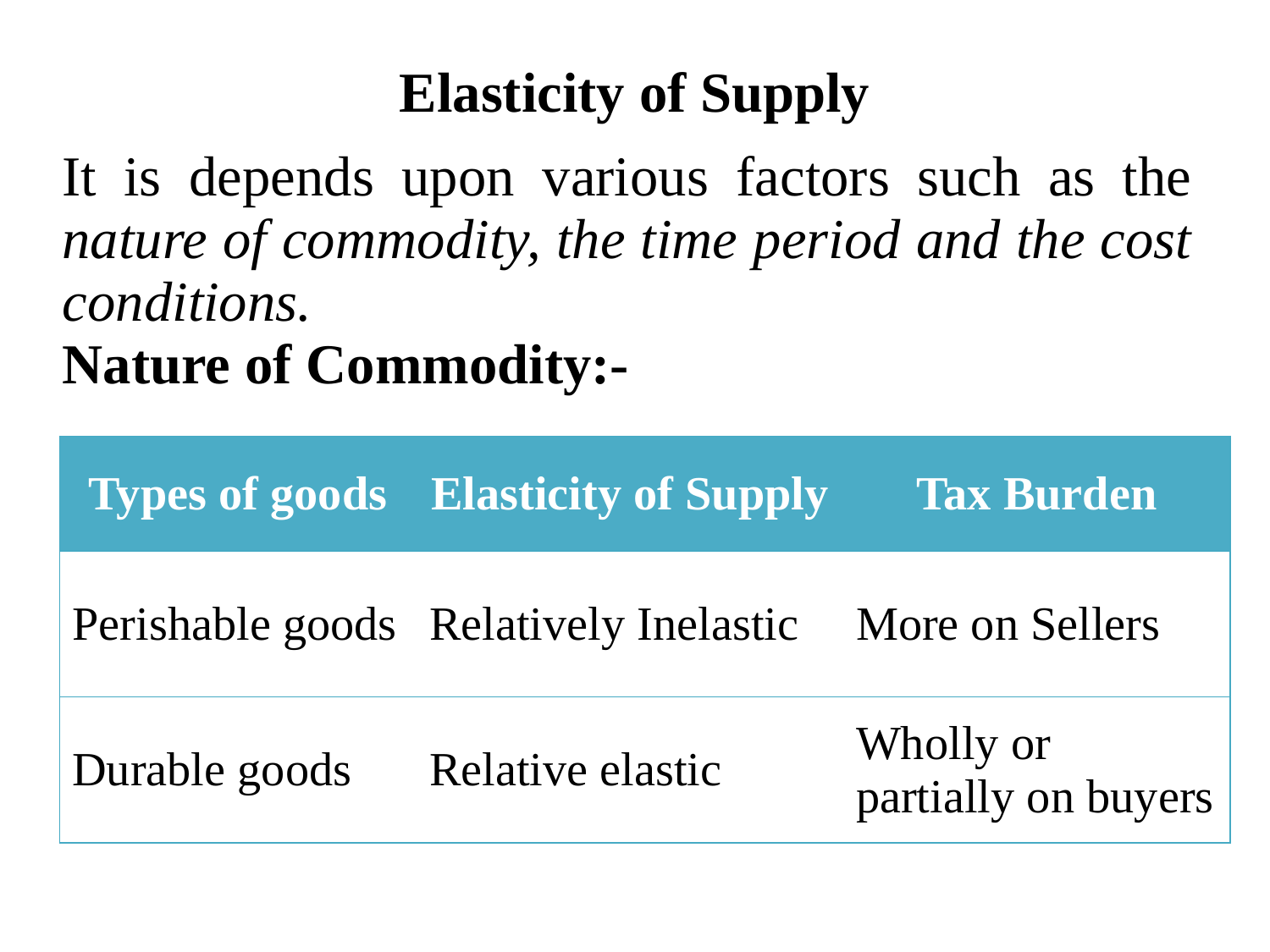

# Elasticity of Supply
It is depends upon various factors such as the nature of commodity, the time period and the cost conditions.
Nature of Commodity:-

| Types of goods | Elasticity of Supply | Tax Burden |
| --- | --- | --- |
| Perishable goods | Relatively Inelastic | More on Sellers |
| Durable goods | Relative elastic | Wholly or partially on buyers |